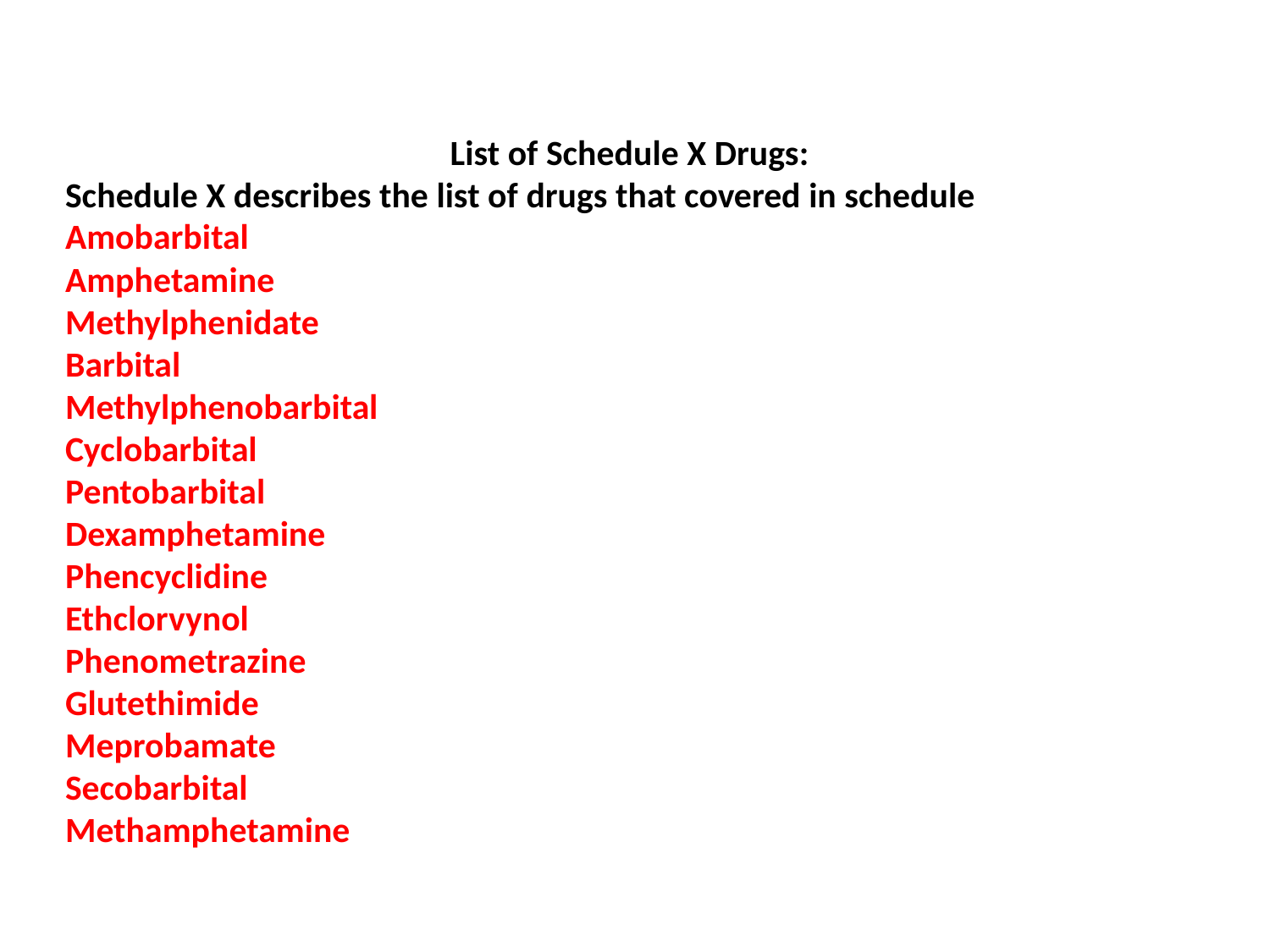

List of Schedule X Drugs:
Schedule X describes the list of drugs that covered in schedule
Amobarbital
Amphetamine
Methylphenidate
Barbital
Methylphenobarbital
Cyclobarbital
Pentobarbital
Dexamphetamine
Phencyclidine
Ethclorvynol
Phenometrazine
Glutethimide
Meprobamate
Secobarbital
Methamphetamine